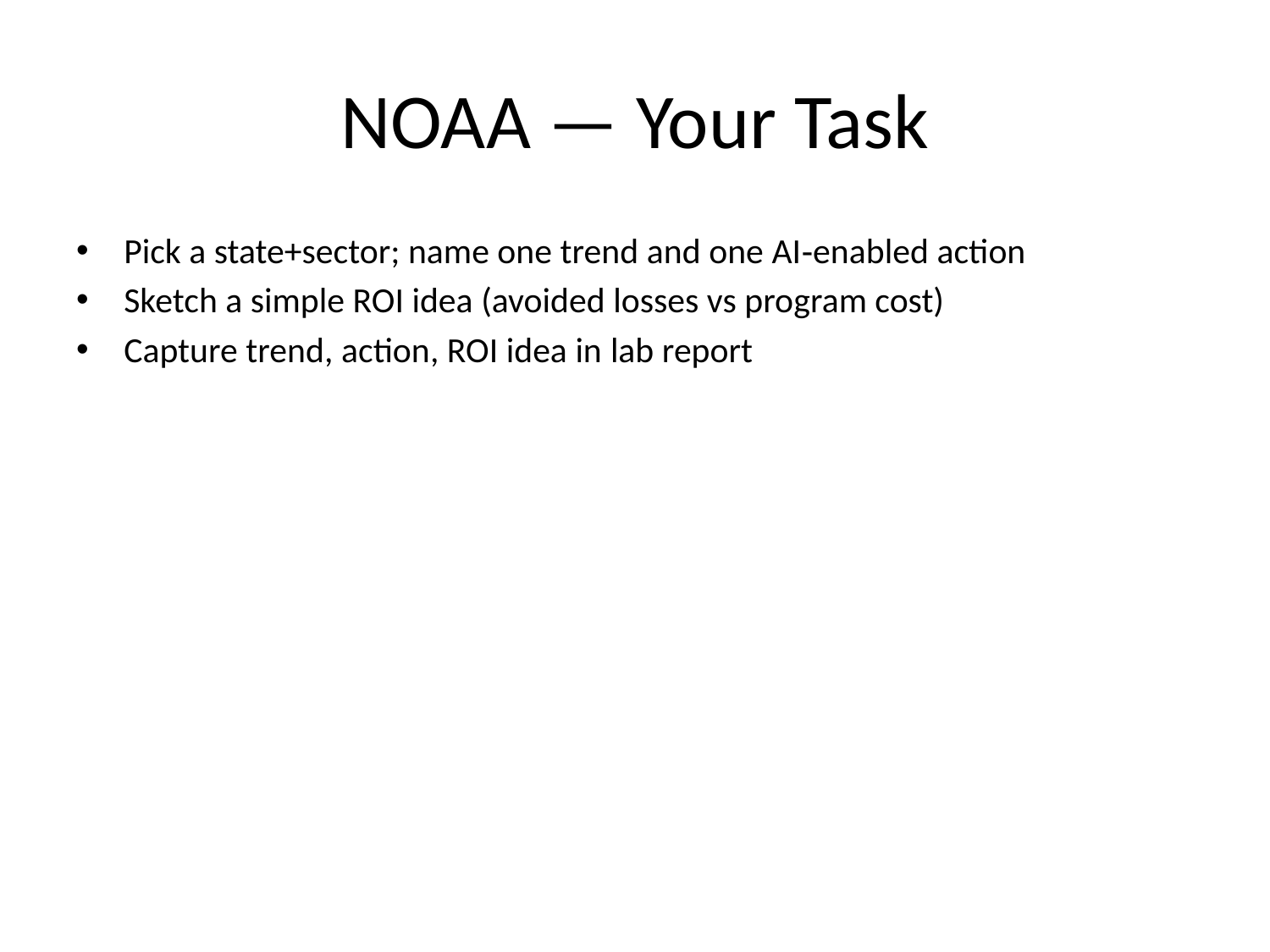

# NOAA — Your Task
Pick a state+sector; name one trend and one AI‑enabled action
Sketch a simple ROI idea (avoided losses vs program cost)
Capture trend, action, ROI idea in lab report